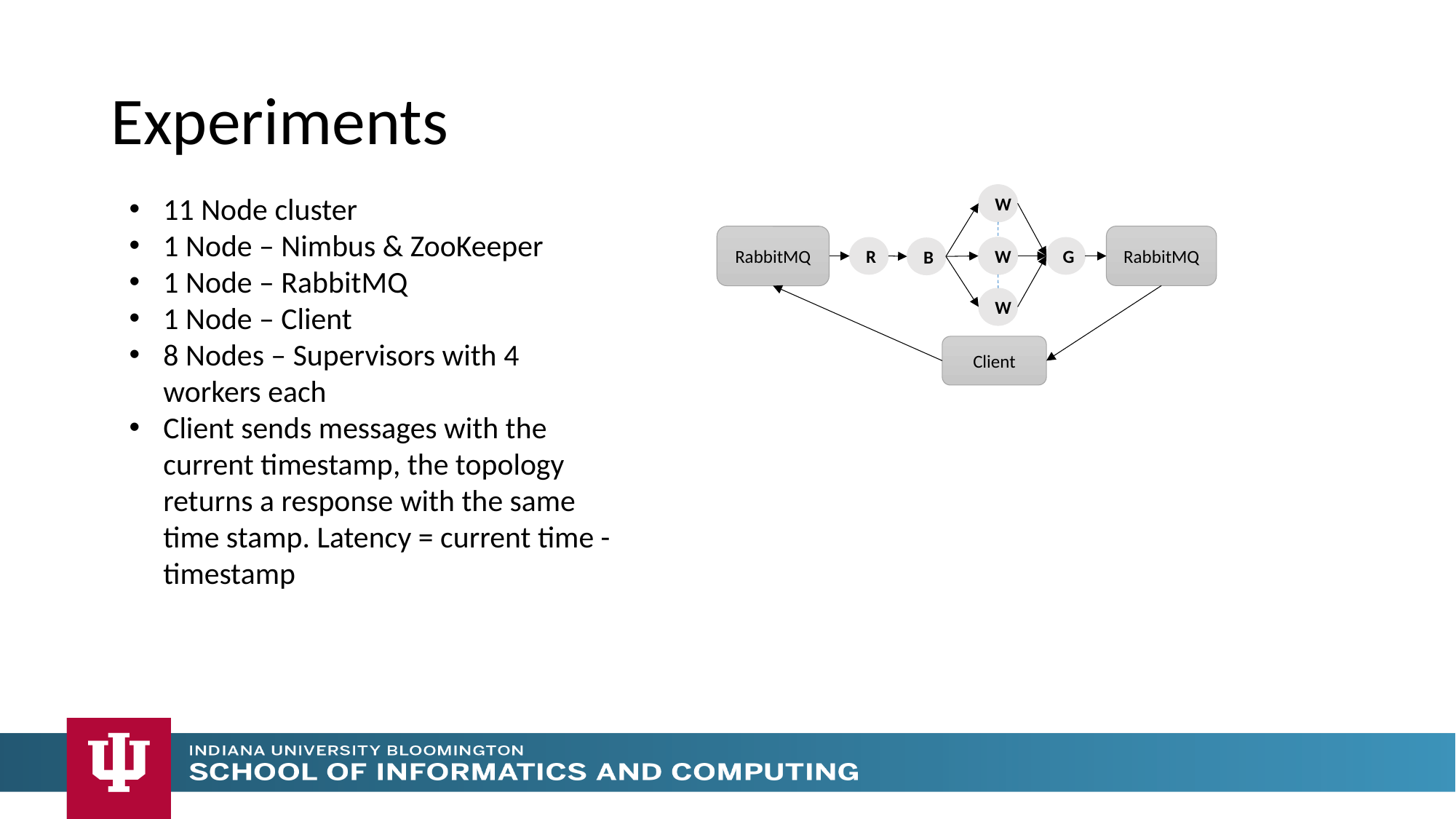

# Experiments
11 Node cluster
1 Node – Nimbus & ZooKeeper
1 Node – RabbitMQ
1 Node – Client
8 Nodes – Supervisors with 4 workers each
Client sends messages with the current timestamp, the topology returns a response with the same time stamp. Latency = current time - timestamp
W
RabbitMQ
RabbitMQ
W
R
G
B
W
Client